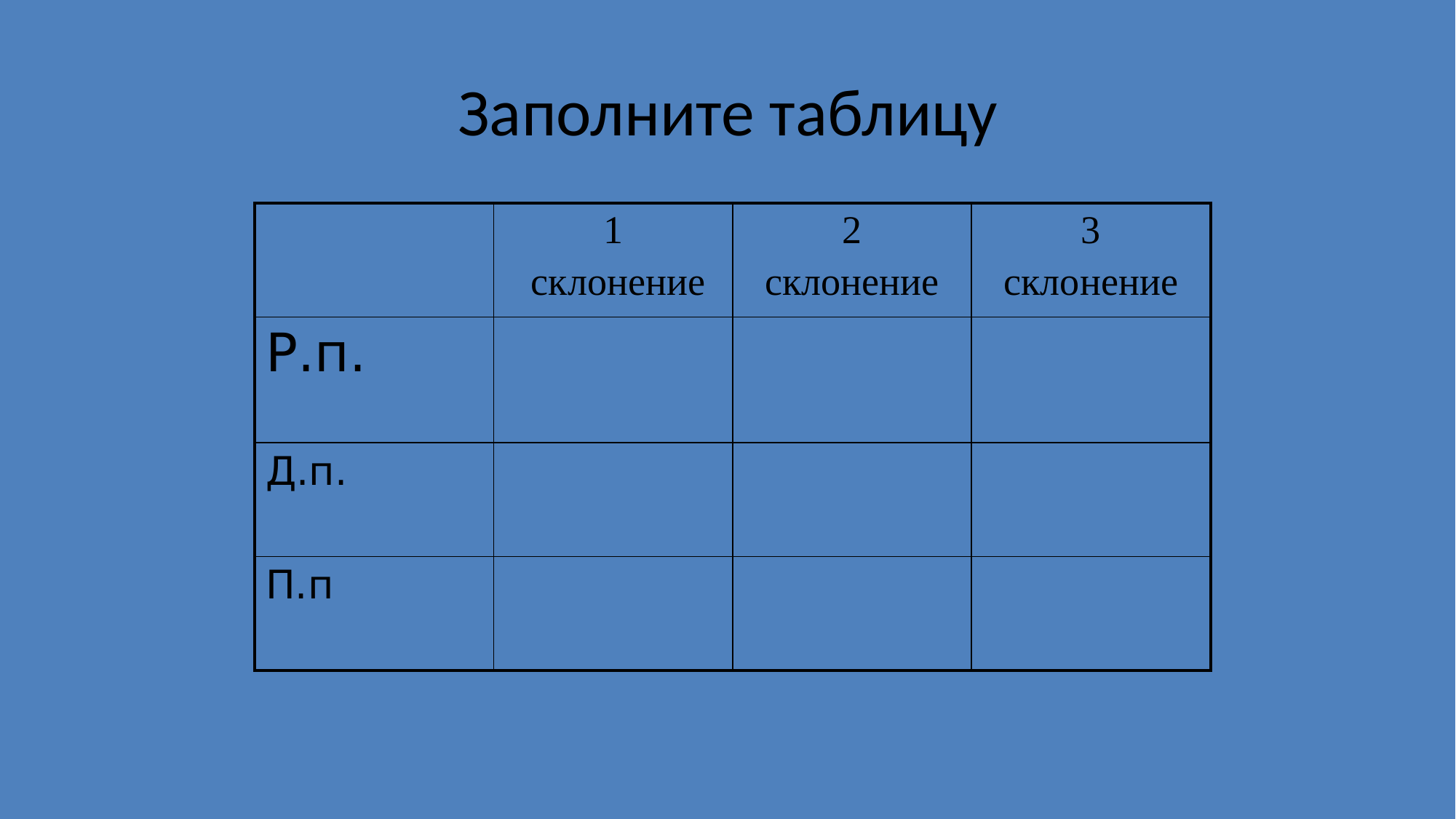

# Заполните таблицу
|  | 1 склонение | 2 склонение | 3 склонение |
| --- | --- | --- | --- |
| Р.п. |  |  |  |
| Д.п. |  |  |  |
| П.п |  |  |  |